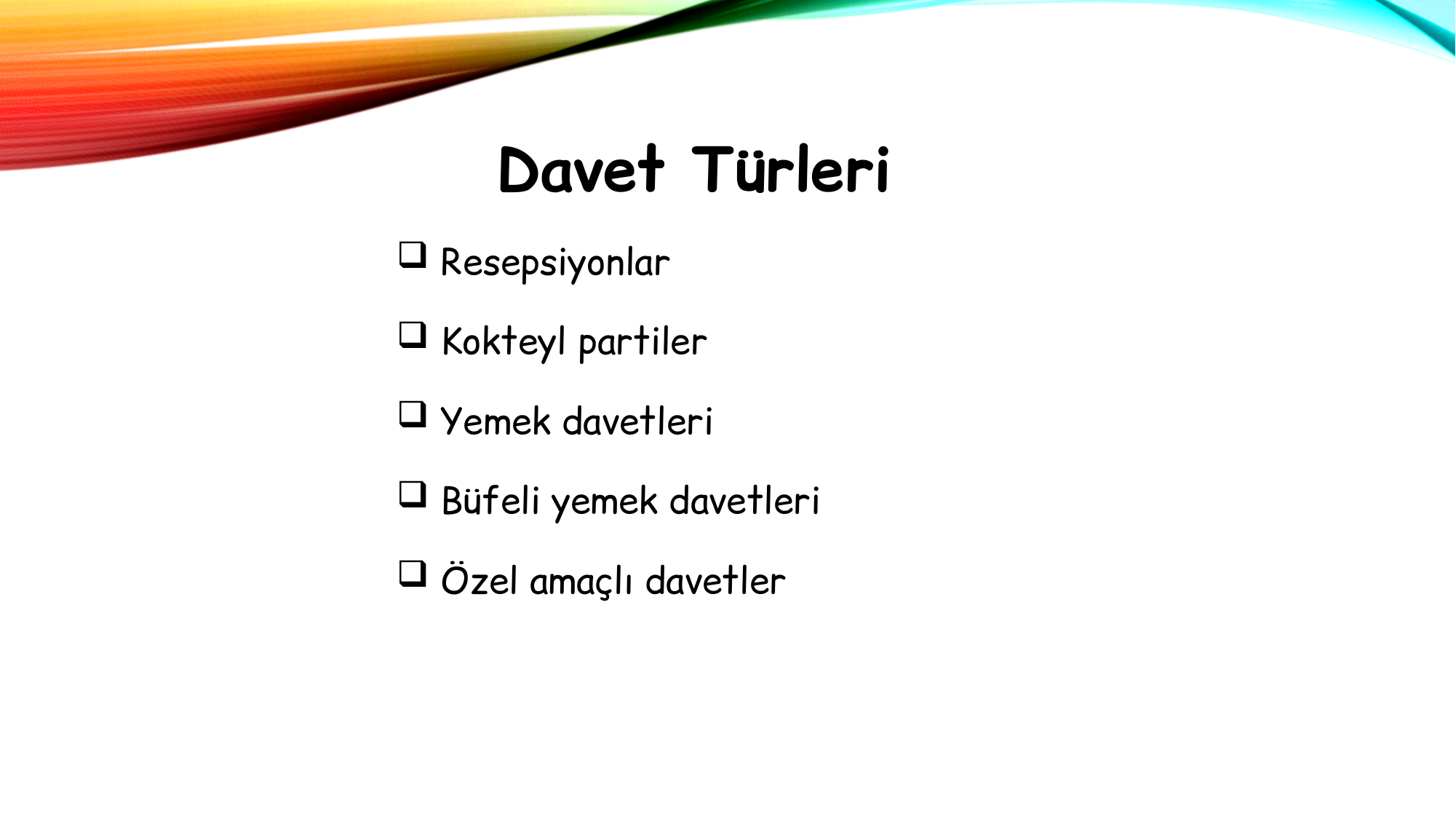

# Davet Türleri
 Resepsiyonlar
 Kokteyl partiler
 Yemek davetleri
 Büfeli yemek davetleri
 Özel amaçlı davetler